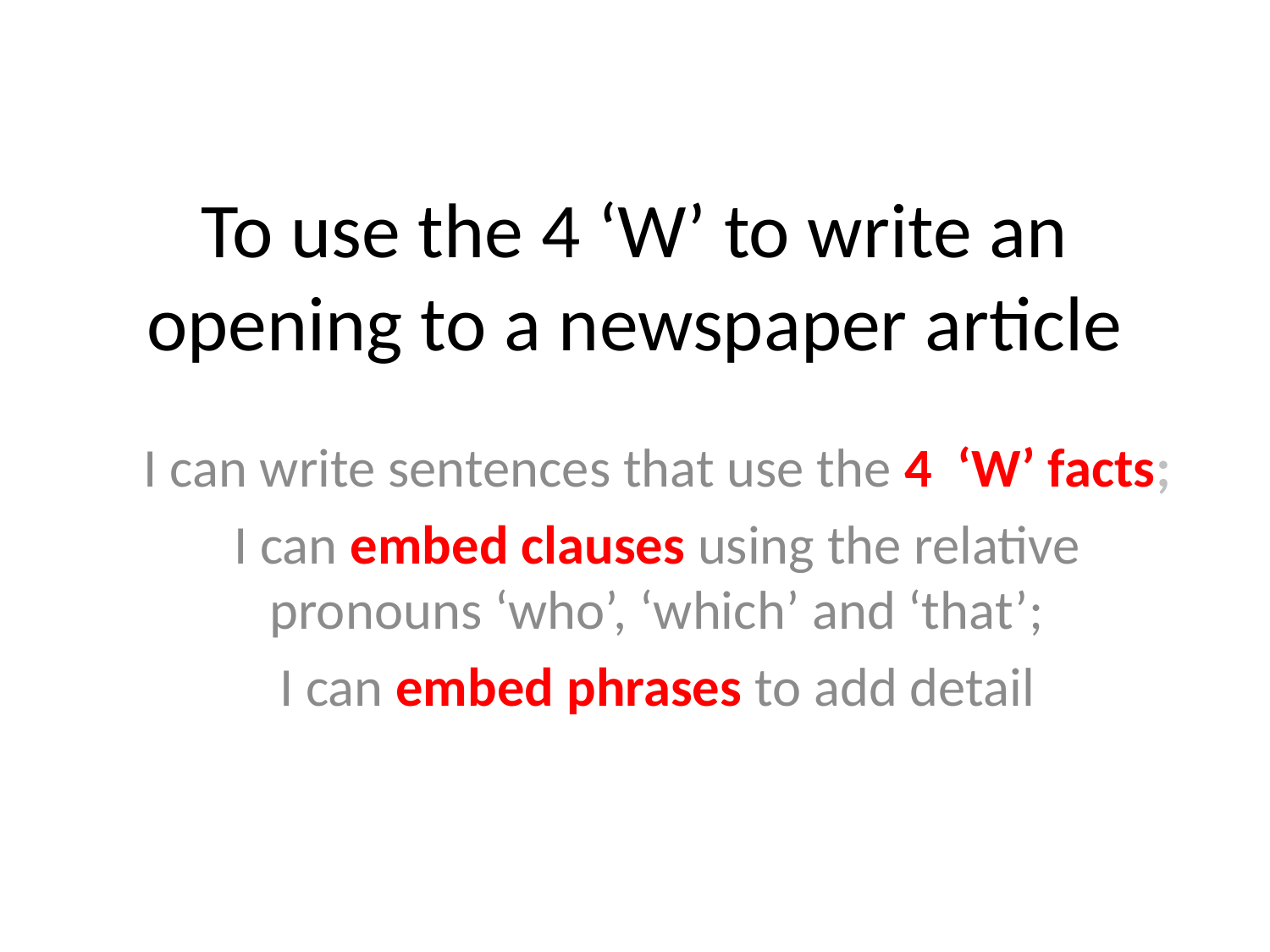

# To use the 4 ‘W’ to write an opening to a newspaper article
I can write sentences that use the 4  ‘W’ facts;
I can embed clauses using the relative pronouns ‘who’, ‘which’ and ‘that’;
I can embed phrases to add detail